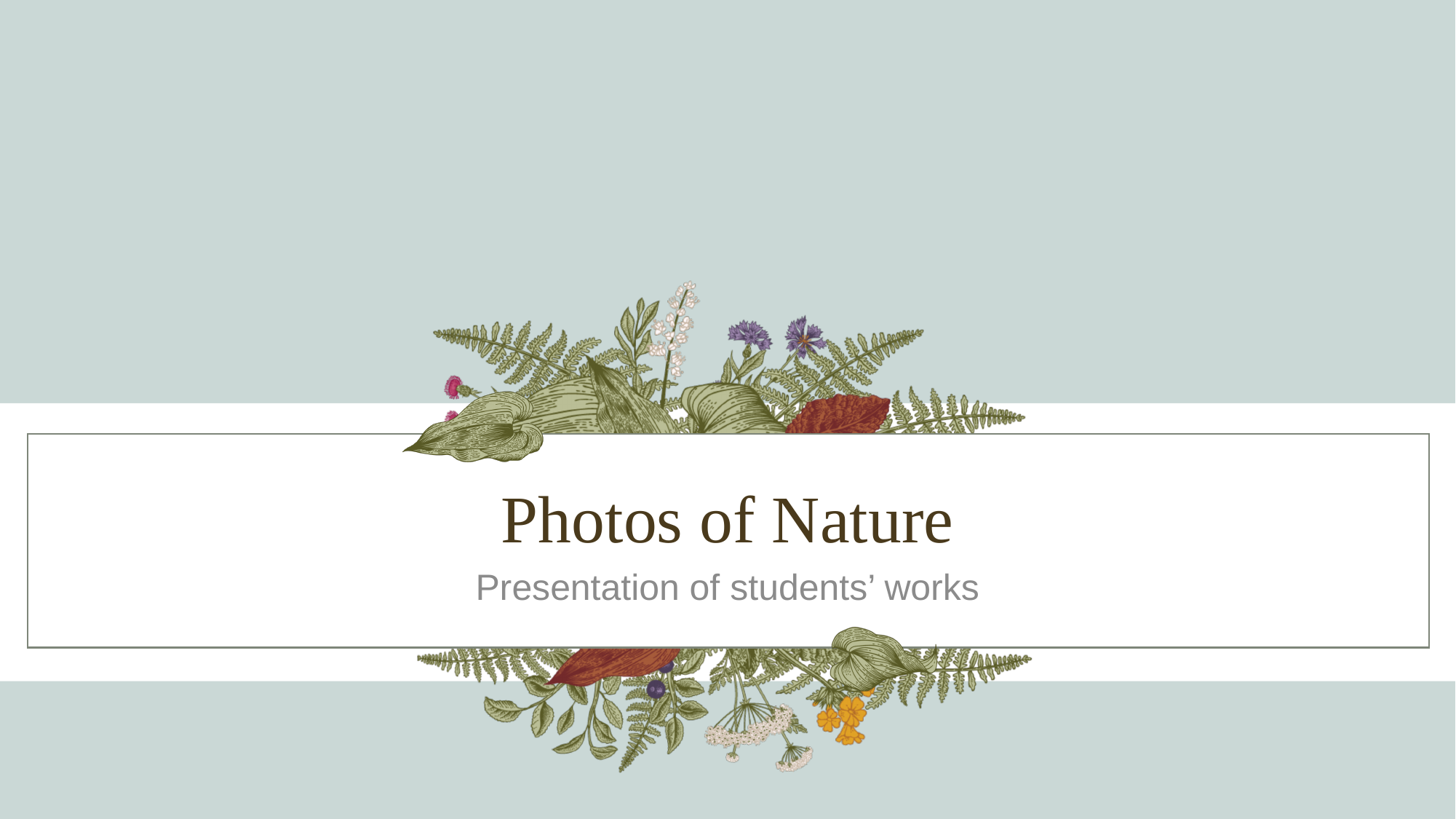

# Photos of Nature
Presentation of students’ works